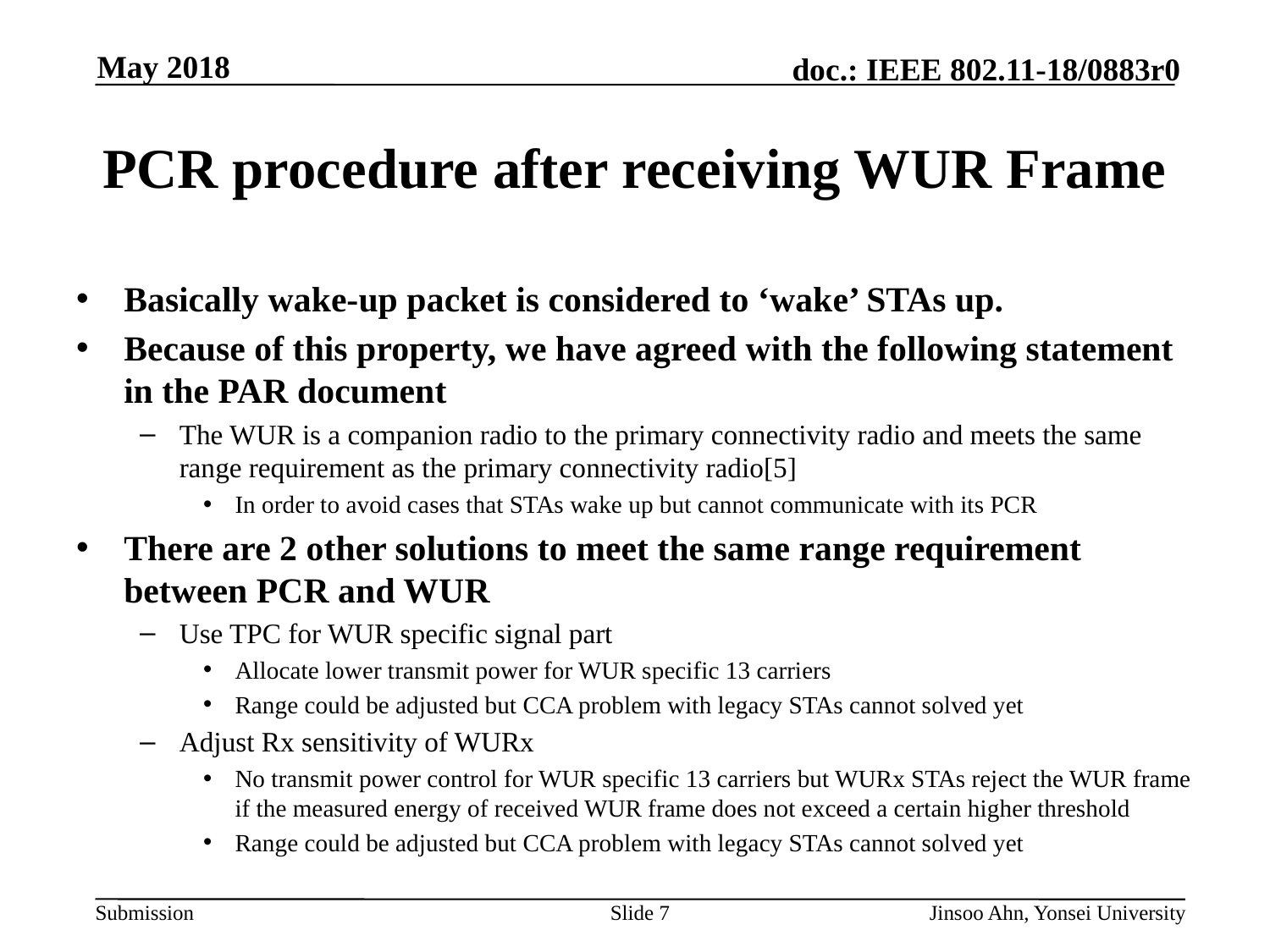

# PCR procedure after receiving WUR Frame
Basically wake-up packet is considered to ‘wake’ STAs up.
Because of this property, we have agreed with the following statement in the PAR document
The WUR is a companion radio to the primary connectivity radio and meets the same range requirement as the primary connectivity radio[5]
In order to avoid cases that STAs wake up but cannot communicate with its PCR
There are 2 other solutions to meet the same range requirement between PCR and WUR
Use TPC for WUR specific signal part
Allocate lower transmit power for WUR specific 13 carriers
Range could be adjusted but CCA problem with legacy STAs cannot solved yet
Adjust Rx sensitivity of WURx
No transmit power control for WUR specific 13 carriers but WURx STAs reject the WUR frame if the measured energy of received WUR frame does not exceed a certain higher threshold
Range could be adjusted but CCA problem with legacy STAs cannot solved yet